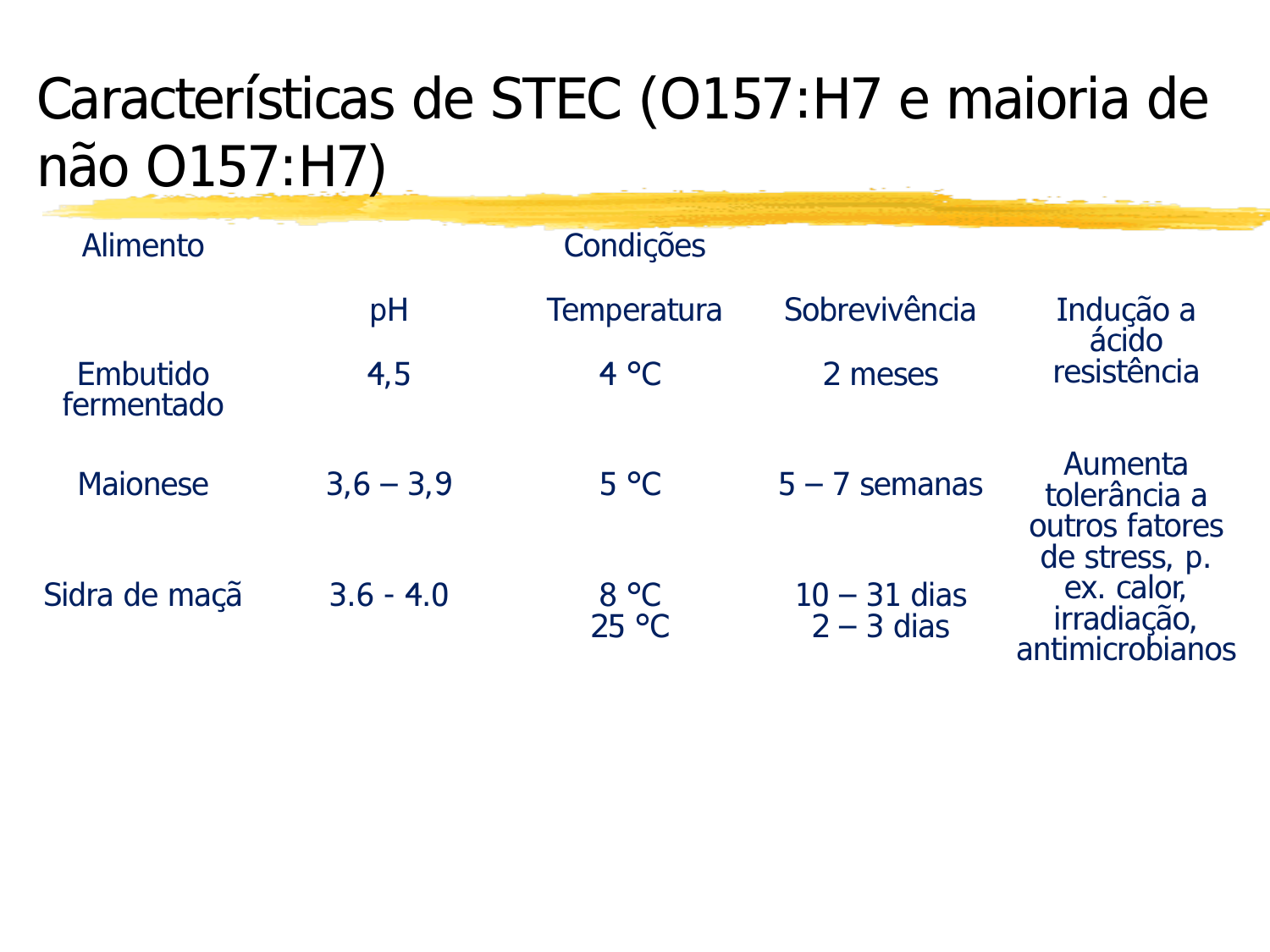

Características de STEC (O157:H7 e maioria de não O157:H7)
| Alimento | Condições |  |  |  |
| --- | --- | --- | --- | --- |
|  | pH | Temperatura | Sobrevivência | Indução a ácido resistência Aumenta tolerância a outros fatores de stress, p. ex. calor, irradiação, antimicrobianos |
| Embutido fermentado | 4,5 | 4 °C | 2 meses |  |
| Maionese | 3,6 – 3,9 | 5 °C | 5 – 7 semanas |  |
| Sidra de maçã | 3.6 - 4.0 | 8 °C 25 °C | 10 – 31 dias 2 – 3 dias |  |